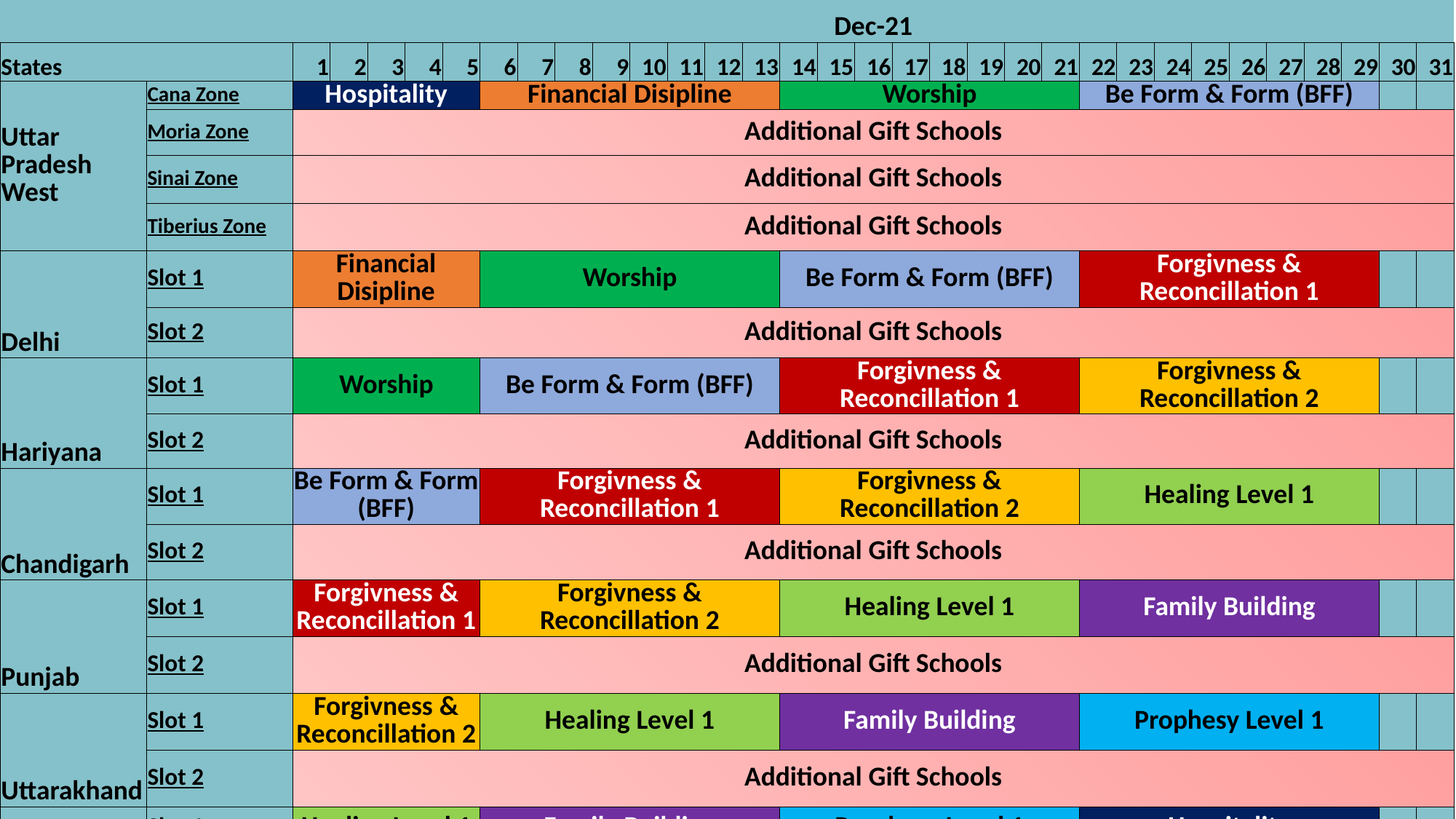

|  |  | Dec-21 |  |  |  |  |  |  |  |  |  |  |  |  |  |  |  |  |  |  |  |  |  |  |  |  |  |  |  |  |  |  |
| --- | --- | --- | --- | --- | --- | --- | --- | --- | --- | --- | --- | --- | --- | --- | --- | --- | --- | --- | --- | --- | --- | --- | --- | --- | --- | --- | --- | --- | --- | --- | --- | --- |
| States |  | 1 | 2 | 3 | 4 | 5 | 6 | 7 | 8 | 9 | 10 | 11 | 12 | 13 | 14 | 15 | 16 | 17 | 18 | 19 | 20 | 21 | 22 | 23 | 24 | 25 | 26 | 27 | 28 | 29 | 30 | 31 |
| Uttar Pradesh West | Cana Zone | Hospitality |  |  |  |  | Financial Disipline |  |  |  |  |  |  |  | Worship |  |  |  |  |  |  |  | Be Form & Form (BFF) |  |  |  |  |  |  |  |  |  |
|  | Moria Zone | Additional Gift Schools |  |  |  |  |  |  |  |  |  |  |  |  |  |  |  |  |  |  |  |  |  |  |  |  |  |  |  |  |  |  |
|  | Sinai Zone | Additional Gift Schools |  |  |  |  |  |  |  |  |  |  |  |  |  |  |  |  |  |  |  |  |  |  |  |  |  |  |  |  |  |  |
|  | Tiberius Zone | Additional Gift Schools |  |  |  |  |  |  |  |  |  |  |  |  |  |  |  |  |  |  |  |  |  |  |  |  |  |  |  |  |  |  |
| Delhi | Slot 1 | Financial Disipline |  |  |  |  | Worship |  |  |  |  |  |  |  | Be Form & Form (BFF) |  |  |  |  |  |  |  | Forgivness & Reconcillation 1 |  |  |  |  |  |  |  |  |  |
|  | Slot 2 | Additional Gift Schools |  |  |  |  |  |  |  |  |  |  |  |  |  |  |  |  |  |  |  |  |  |  |  |  |  |  |  |  |  |  |
| Hariyana | Slot 1 | Worship |  |  |  |  | Be Form & Form (BFF) |  |  |  |  |  |  |  | Forgivness & Reconcillation 1 |  |  |  |  |  |  |  | Forgivness & Reconcillation 2 |  |  |  |  |  |  |  |  |  |
|  | Slot 2 | Additional Gift Schools |  |  |  |  |  |  |  |  |  |  |  |  |  |  |  |  |  |  |  |  |  |  |  |  |  |  |  |  |  |  |
| Chandigarh | Slot 1 | Be Form & Form (BFF) |  |  |  |  | Forgivness & Reconcillation 1 |  |  |  |  |  |  |  | Forgivness & Reconcillation 2 |  |  |  |  |  |  |  | Healing Level 1 |  |  |  |  |  |  |  |  |  |
|  | Slot 2 | Additional Gift Schools |  |  |  |  |  |  |  |  |  |  |  |  |  |  |  |  |  |  |  |  |  |  |  |  |  |  |  |  |  |  |
| Punjab | Slot 1 | Forgivness & Reconcillation 1 |  |  |  |  | Forgivness & Reconcillation 2 |  |  |  |  |  |  |  | Healing Level 1 |  |  |  |  |  |  |  | Family Building |  |  |  |  |  |  |  |  |  |
|  | Slot 2 | Additional Gift Schools |  |  |  |  |  |  |  |  |  |  |  |  |  |  |  |  |  |  |  |  |  |  |  |  |  |  |  |  |  |  |
| Uttarakhand | Slot 1 | Forgivness & Reconcillation 2 |  |  |  |  | Healing Level 1 |  |  |  |  |  |  |  | Family Building |  |  |  |  |  |  |  | Prophesy Level 1 |  |  |  |  |  |  |  |  |  |
|  | Slot 2 | Additional Gift Schools |  |  |  |  |  |  |  |  |  |  |  |  |  |  |  |  |  |  |  |  |  |  |  |  |  |  |  |  |  |  |
| Himachal | Slot 1 | Healing Level 1 |  |  |  |  | Family Building |  |  |  |  |  |  |  | Prophesy Level 1 |  |  |  |  |  |  |  | Hospitality |  |  |  |  |  |  |  |  |  |
|  | Slot 2 | Additional Gift Schools |  |  |  |  |  |  |  |  |  |  |  |  |  |  |  |  |  |  |  |  |  |  |  |  |  |  |  |  |  |  |
| Jammu Kashmir & Ladak |  | Family Building |  |  |  |  | Prophesy Level 1 |  |  |  |  |  |  |  | Hospitality |  |  |  |  |  |  |  | Financial Disipline |  |  |  |  |  |  |  |  |  |